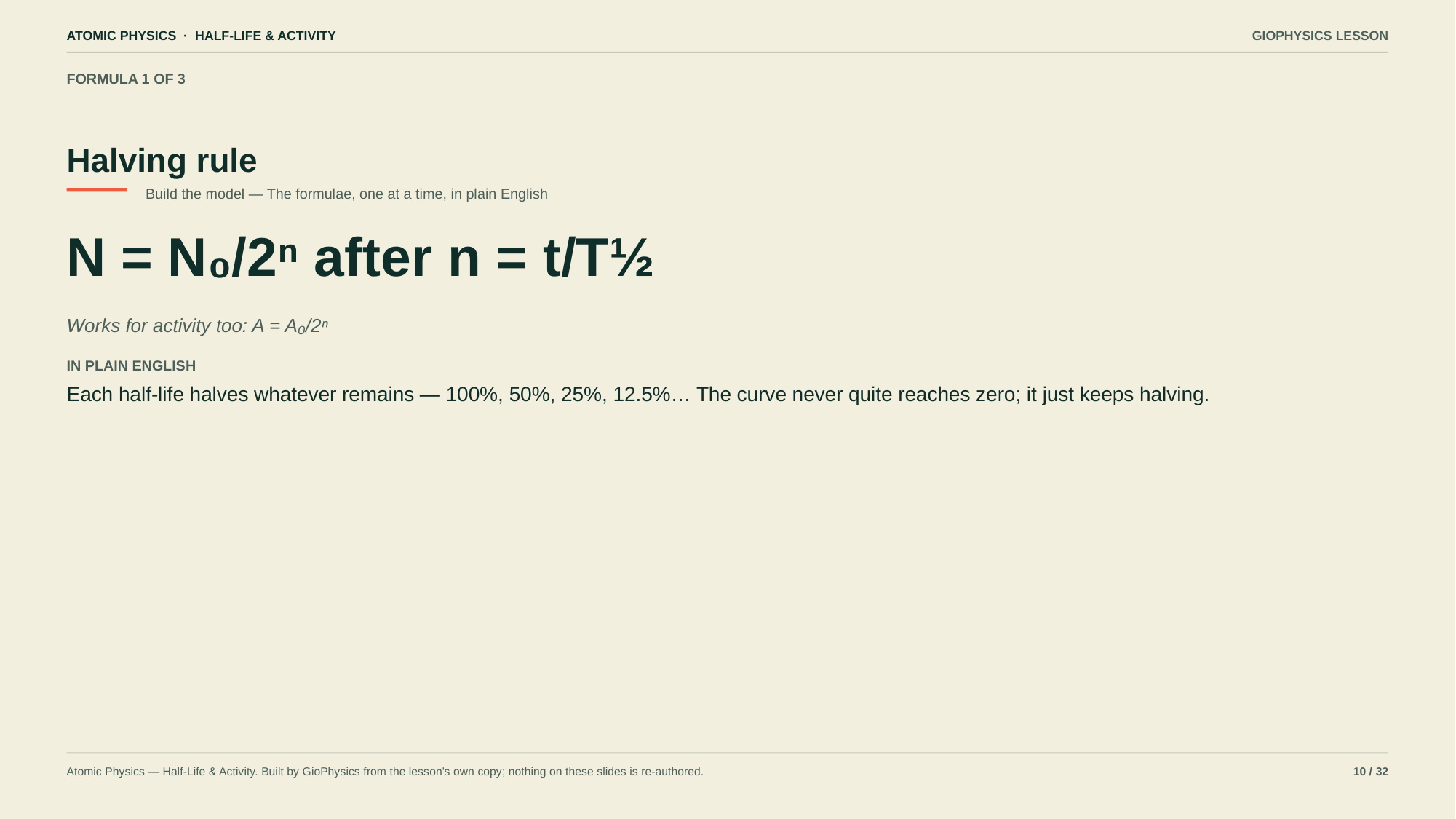

ATOMIC PHYSICS  ·  HALF-LIFE & ACTIVITY
GIOPHYSICS LESSON

FORMULA 1 OF 3
Halving rule
Build the model — The formulae, one at a time, in plain English

N = N₀/2ⁿ after n = t/T½
Works for activity too: A = A₀/2ⁿ
IN PLAIN ENGLISH
Each half-life halves whatever remains — 100%, 50%, 25%, 12.5%… The curve never quite reaches zero; it just keeps halving.

Atomic Physics — Half-Life & Activity. Built by GioPhysics from the lesson's own copy; nothing on these slides is re-authored.
10 / 32